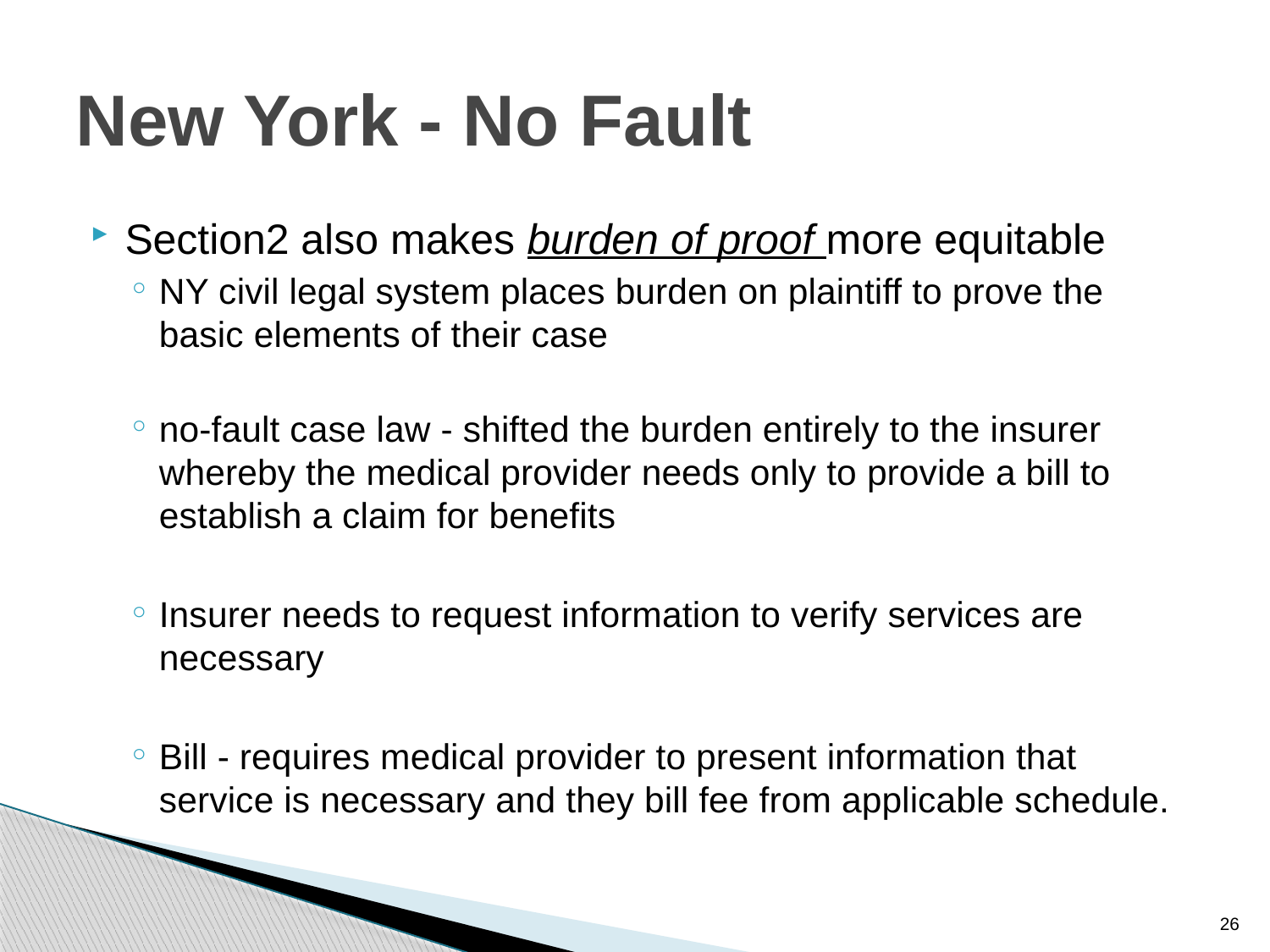

# New York - No Fault
Section2 also makes burden of proof more equitable
NY civil legal system places burden on plaintiff to prove the basic elements of their case

no-fault case law - shifted the burden entirely to the insurer whereby the medical provider needs only to provide a bill to establish a claim for benefits

Insurer needs to request information to verify services are necessary

Bill - requires medical provider to present information that service is necessary and they bill fee from applicable schedule.
26